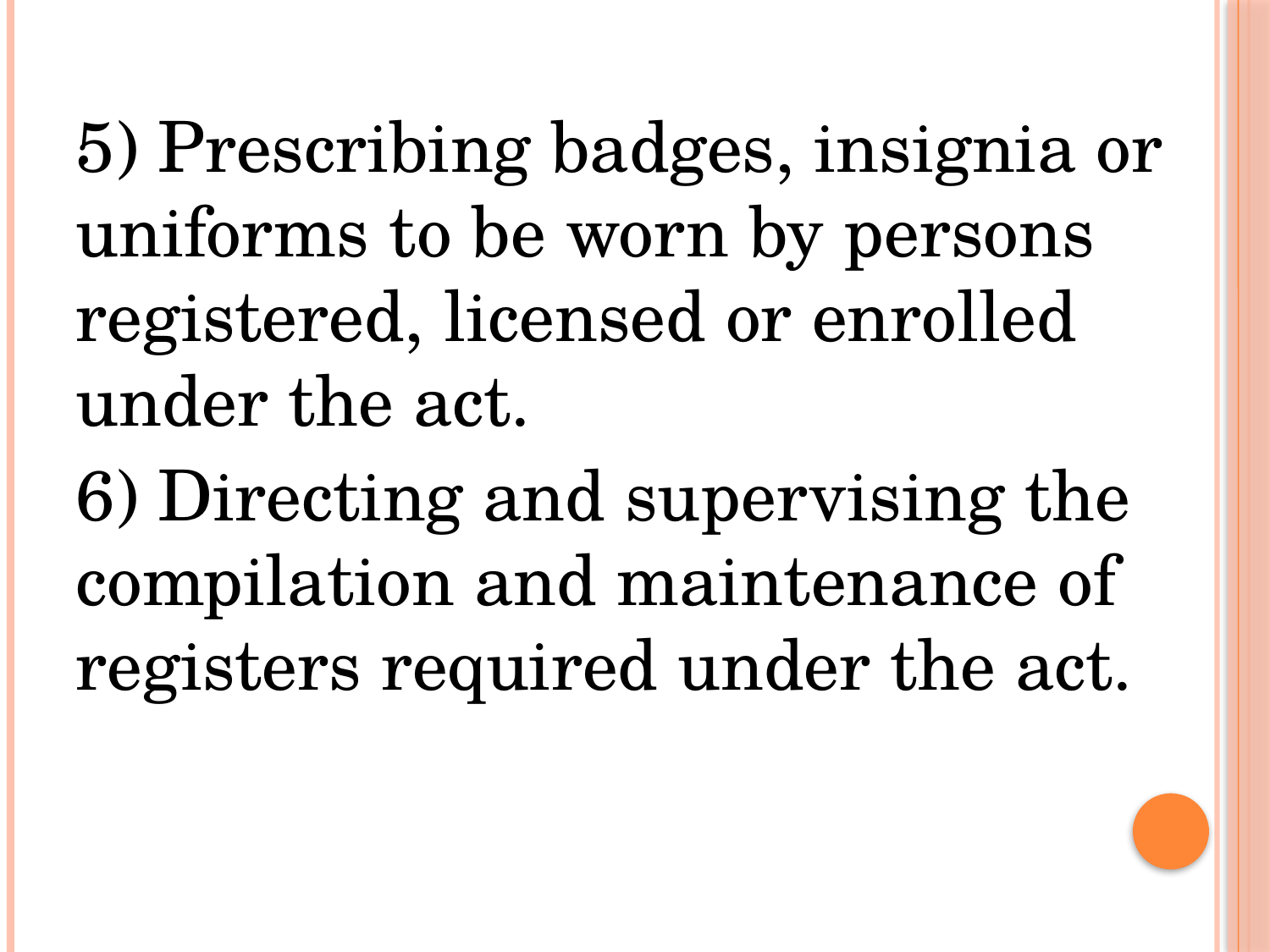

5) Prescribing badges, insignia or uniforms to be worn by persons registered, licensed or enrolled under the act.
6) Directing and supervising the compilation and maintenance of registers required under the act.